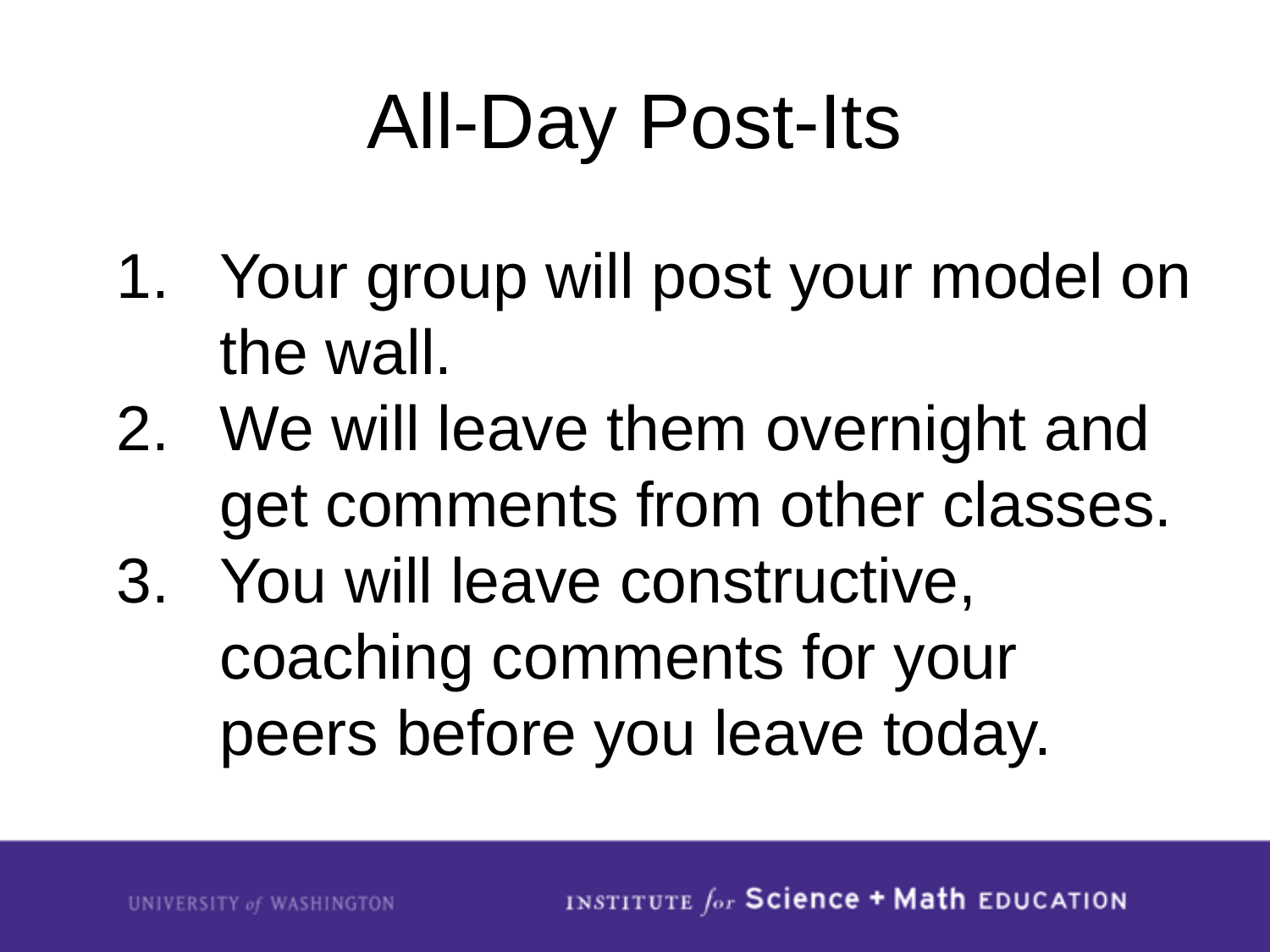

# All-Day Post-Its
Your group will post your model on the wall.
We will leave them overnight and get comments from other classes.
You will leave constructive, coaching comments for your peers before you leave today.